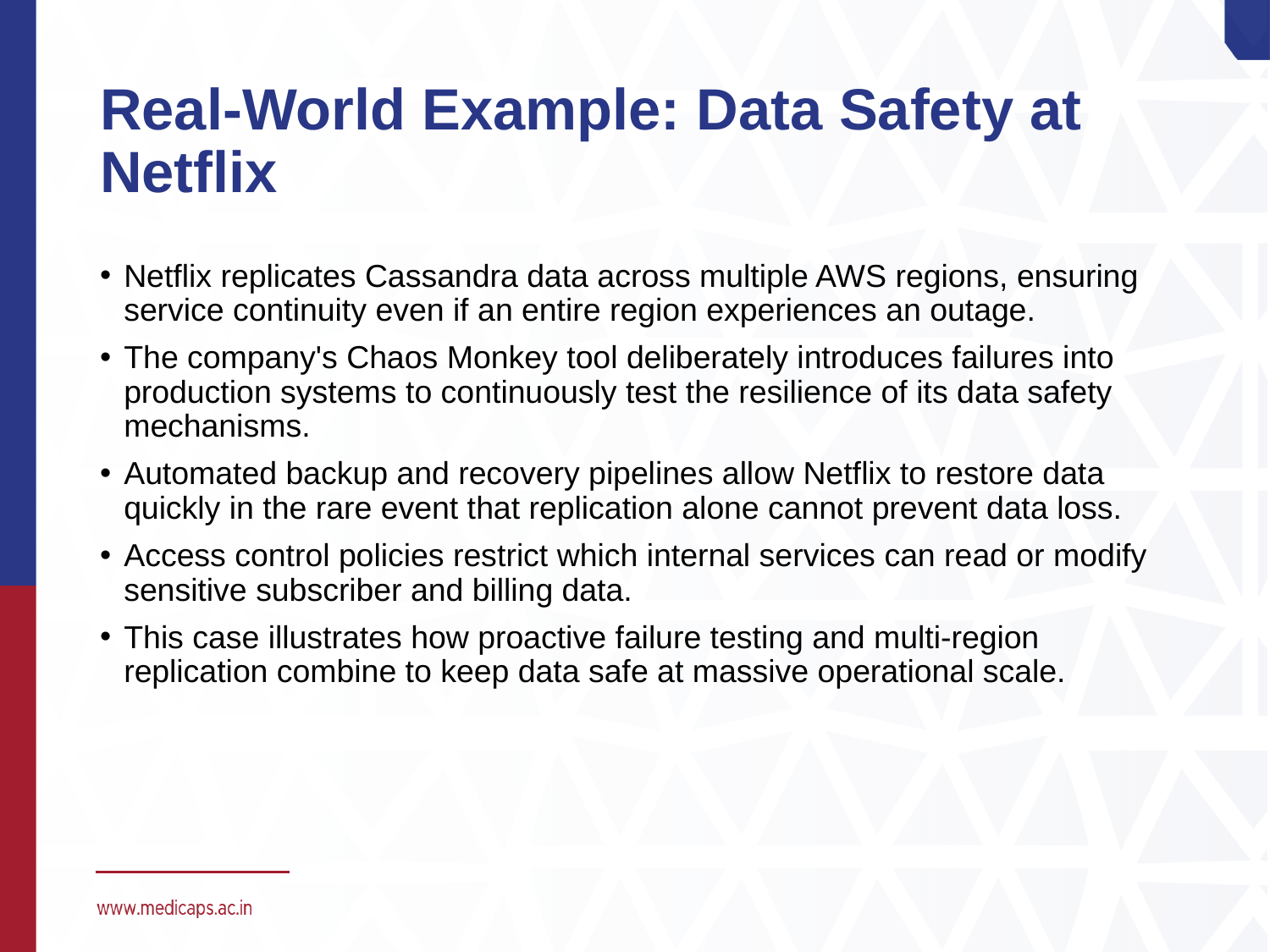

# Real-World Example: Data Safety at Netflix
Netflix replicates Cassandra data across multiple AWS regions, ensuring service continuity even if an entire region experiences an outage.
The company's Chaos Monkey tool deliberately introduces failures into production systems to continuously test the resilience of its data safety mechanisms.
Automated backup and recovery pipelines allow Netflix to restore data quickly in the rare event that replication alone cannot prevent data loss.
Access control policies restrict which internal services can read or modify sensitive subscriber and billing data.
This case illustrates how proactive failure testing and multi-region replication combine to keep data safe at massive operational scale.